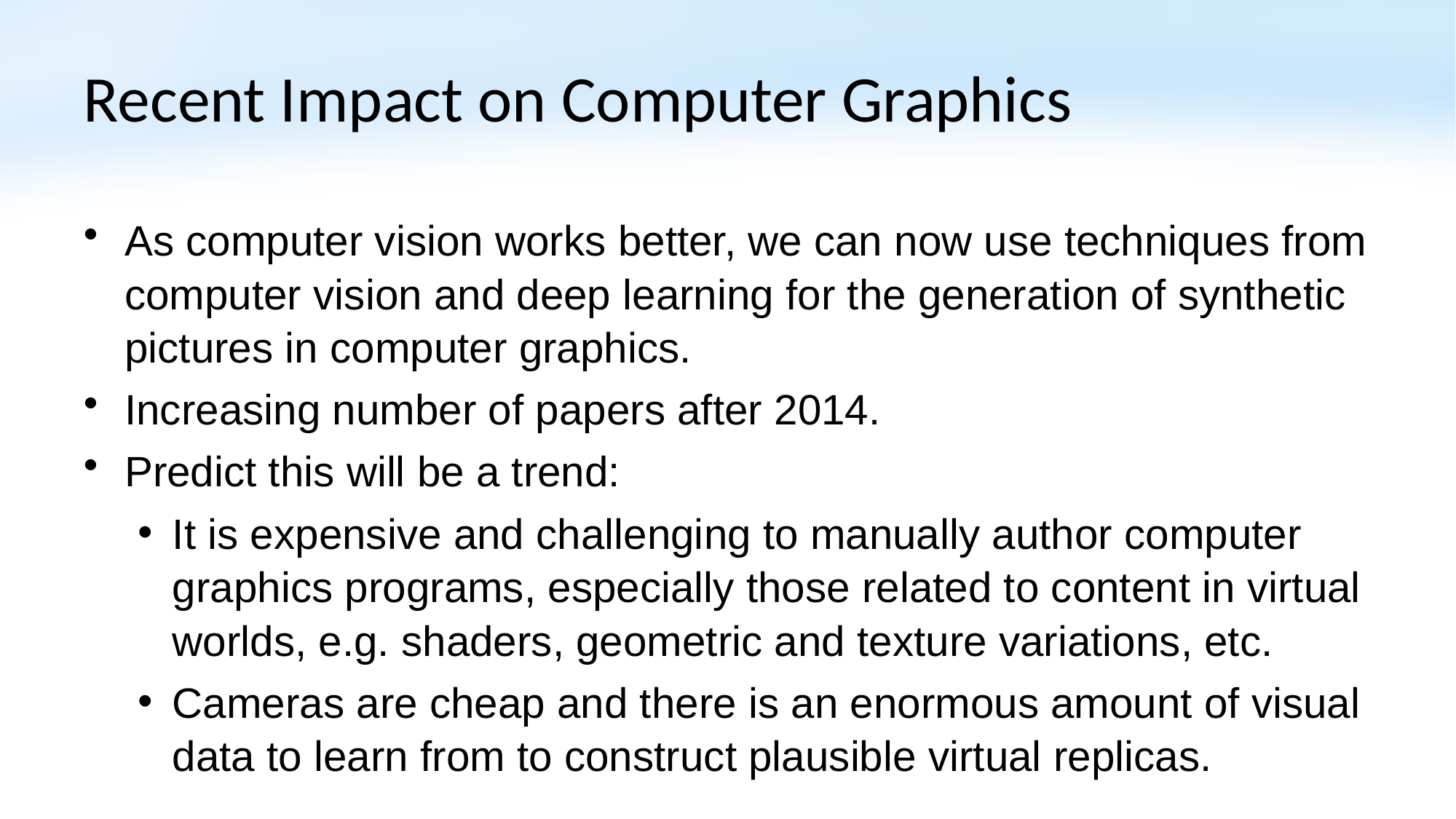

# Recent Impact on Computer Graphics
As computer vision works better, we can now use techniques from computer vision and deep learning for the generation of synthetic pictures in computer graphics.
Increasing number of papers after 2014.
Predict this will be a trend:
It is expensive and challenging to manually author computer graphics programs, especially those related to content in virtual worlds, e.g. shaders, geometric and texture variations, etc.
Cameras are cheap and there is an enormous amount of visual data to learn from to construct plausible virtual replicas.